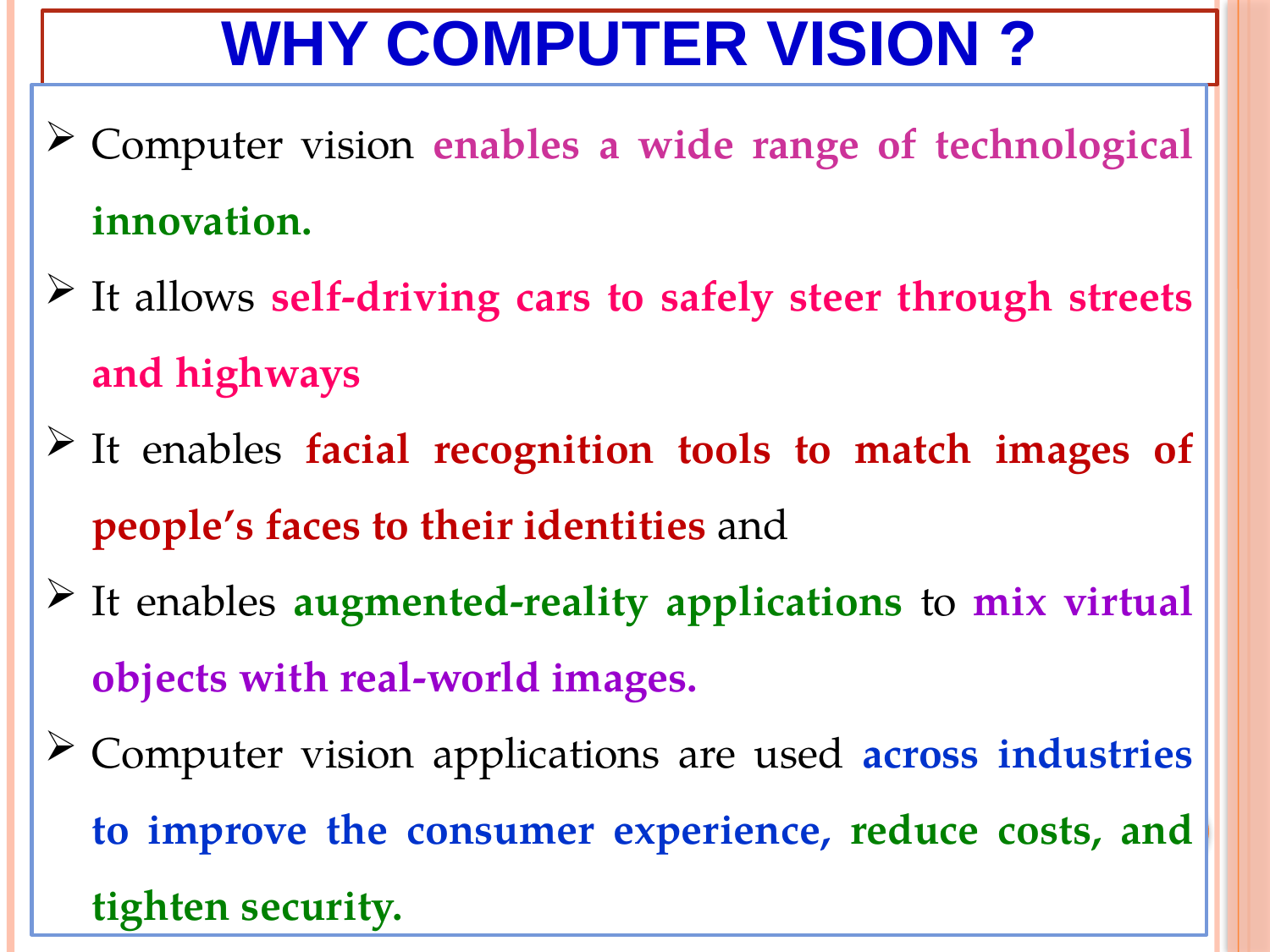

# Why Computer Vision ?
Computer vision enables a wide range of technological innovation.
It allows self-driving cars to safely steer through streets and highways
It enables facial recognition tools to match images of people’s faces to their identities and
It enables augmented-reality applications to mix virtual objects with real-world images.
Computer vision applications are used across industries to improve the consumer experience, reduce costs, and tighten security.